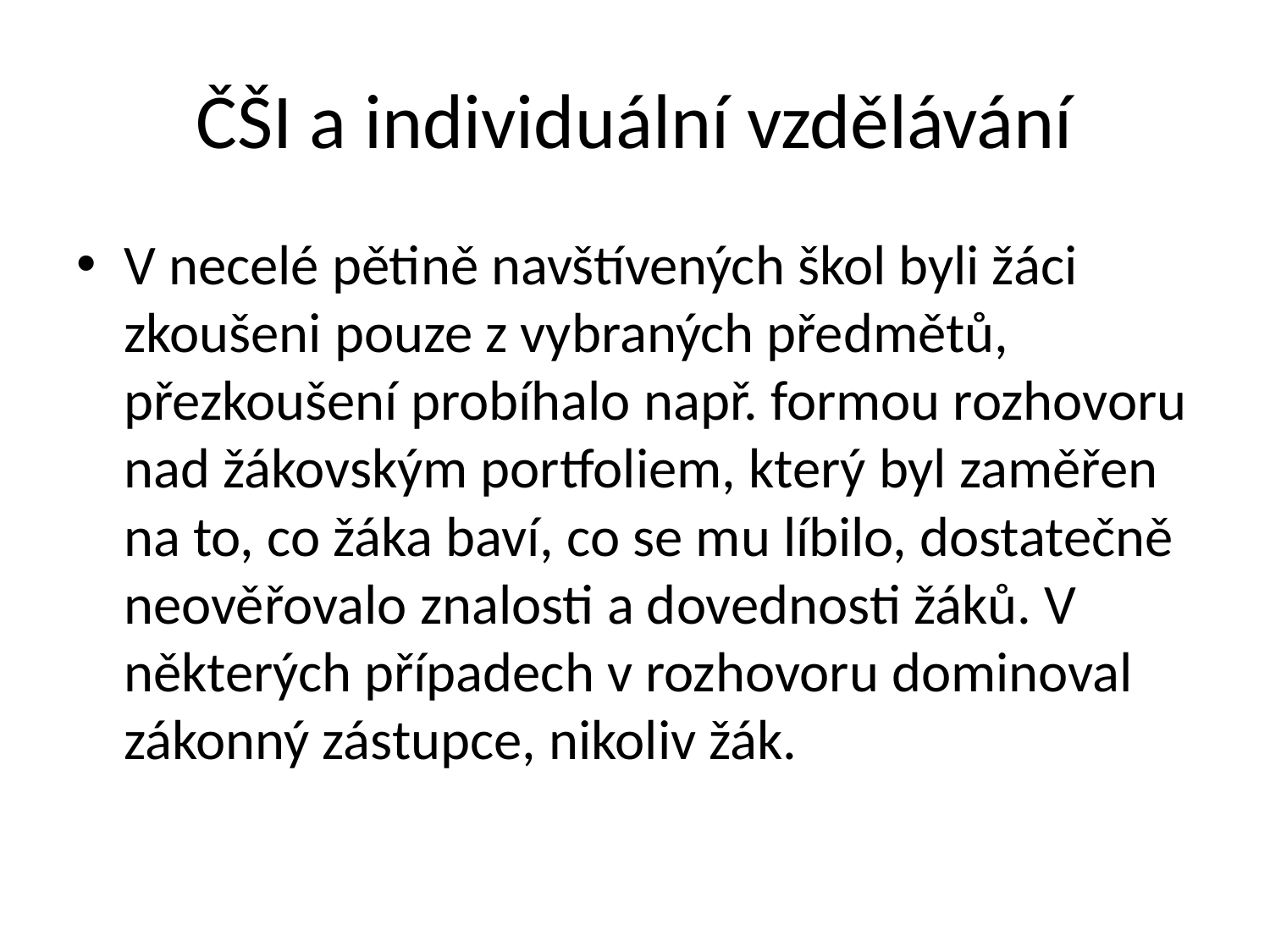

# ČŠI a individuální vzdělávání
V necelé pětině navštívených škol byli žáci zkoušeni pouze z vybraných předmětů, přezkoušení probíhalo např. formou rozhovoru nad žákovským portfoliem, který byl zaměřen na to, co žáka baví, co se mu líbilo, dostatečně neověřovalo znalosti a dovednosti žáků. V některých případech v rozhovoru dominoval zákonný zástupce, nikoliv žák.